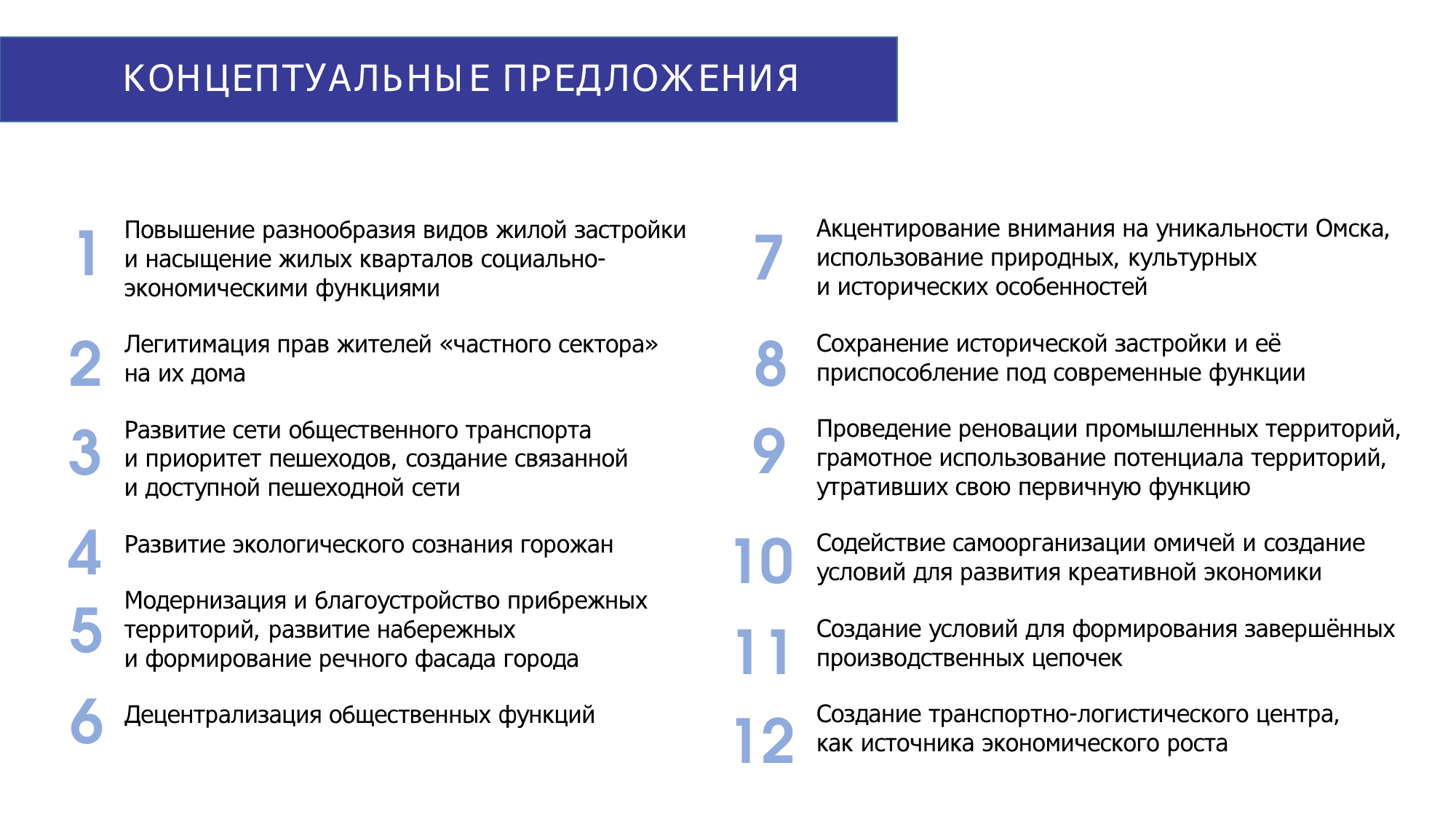

# КОНЦЕПТУАЛЬНЫЕ ПРЕДЛОЖЕНИЯ
1
7
Акцентирование внимания на уникальности Омска, использование природных, культурных
и исторических особенностей
Сохранение исторической застройки и её приспособление под современные функции
Проведение реновации промышленных территорий, грамотное использование потенциала территорий, утративших свою первичную функцию
Содействие самоорганизации омичей и создание условий для развития креативной экономики
Создание условий для формирования завершённых производственных цепочек
Создание транспортно-логистического центра,
как источника экономического роста
Повышение разнообразия видов жилой застройки
и насыщение жилых кварталов социально-экономическими функциями
Легитимация прав жителей «частного сектора»
на их дома
Развитие сети общественного транспорта
и приоритет пешеходов, создание связанной
и доступной пешеходной сети
Развитие экологического сознания горожан
Модернизация и благоустройство прибрежных территорий, развитие набережных
и формирование речного фасада города
Децентрализация общественных функций
2
8
9
3
4
10
5
11
6
12